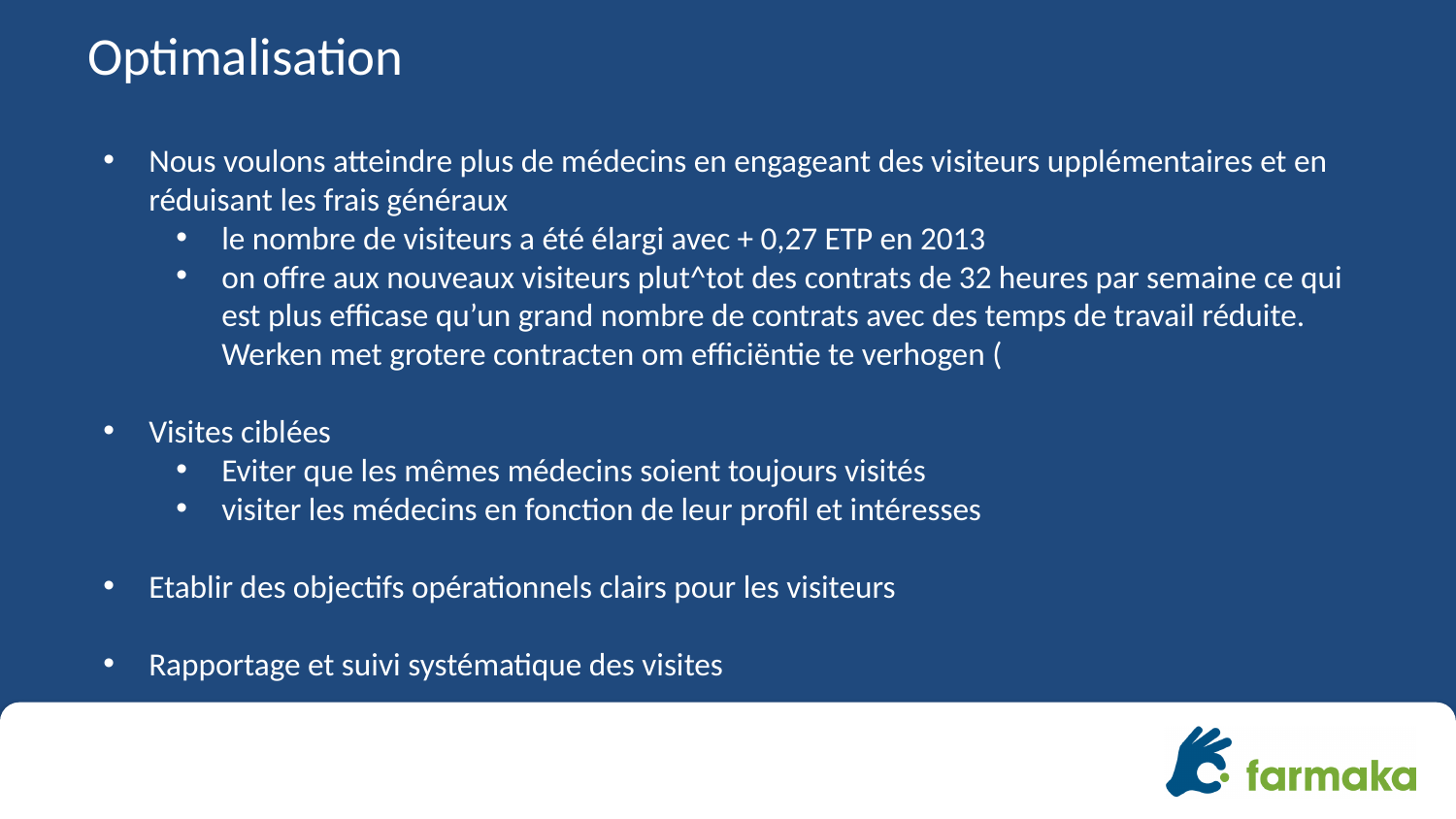

# Optimalisation

Nous voulons atteindre plus de médecins en engageant des visiteurs upplémentaires et en réduisant les frais généraux
le nombre de visiteurs a été élargi avec + 0,27 ETP en 2013
on offre aux nouveaux visiteurs plut^tot des contrats de 32 heures par semaine ce qui est plus efficase qu’un grand nombre de contrats avec des temps de travail réduite. Werken met grotere contracten om efficiëntie te verhogen (

Visites ciblées
Eviter que les mêmes médecins soient toujours visités
visiter les médecins en fonction de leur profil et intéresses
Etablir des objectifs opérationnels clairs pour les visiteurs

Rapportage et suivi systématique des visites